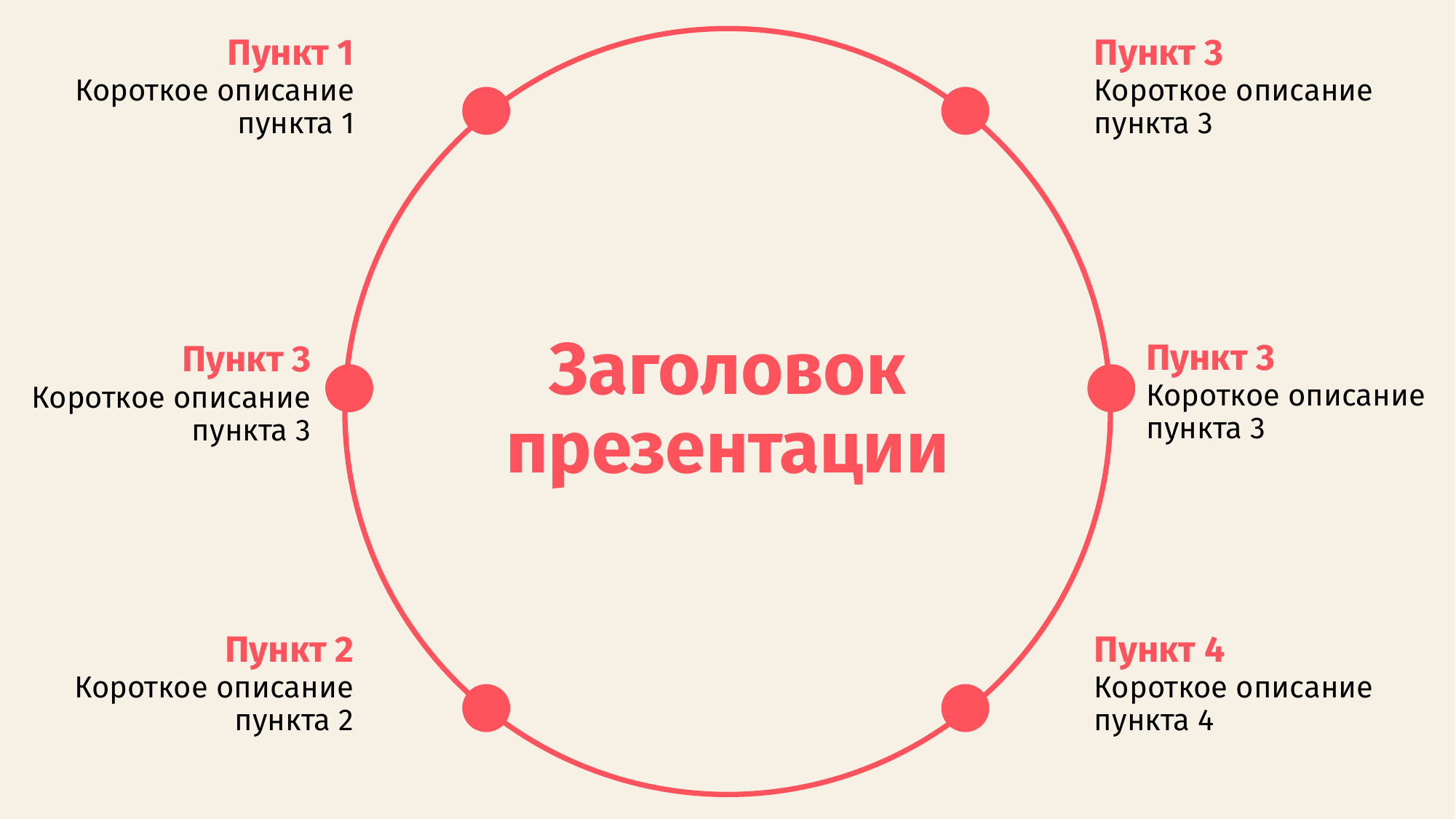

Пункт 1
Пункт 3
Короткое описание пункта 1
Короткое описание пункта 3

# Заголовок презентации
Пункт 3
Пункт 3

Короткое описание пункта 3
Короткое описание пункта 3
Пункт 2
Пункт 4
Короткое описание пункта 2
Короткое описание пункта 4